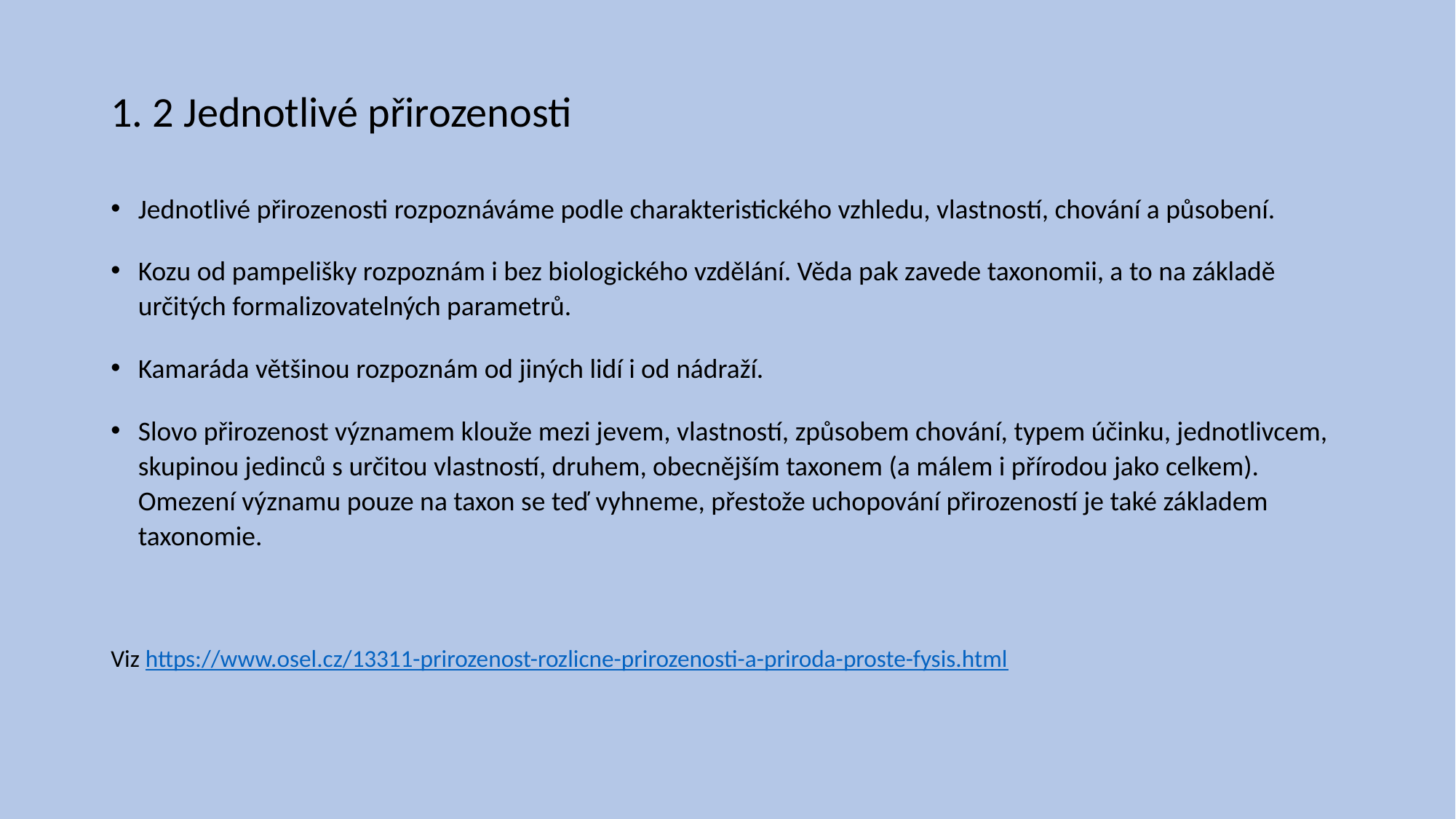

# 1. 2 Jednotlivé přirozenosti
Jednotlivé přirozenosti rozpoznáváme podle charakteristického vzhledu, vlastností, chování a působení.
Kozu od pampelišky rozpoznám i bez biologického vzdělání. Věda pak zavede taxonomii, a to na základě určitých formalizovatelných parametrů.
Kamaráda většinou rozpoznám od jiných lidí i od nádraží.
Slovo přirozenost významem klouže mezi jevem, vlastností, způsobem chování, typem účinku, jednotlivcem, skupinou jedinců s určitou vlastností, druhem, obecnějším taxonem (a málem i přírodou jako celkem). Omezení významu pouze na taxon se teď vyhneme, přestože uchopování přirozeností je také základem taxonomie.

Viz https://www.osel.cz/13311-prirozenost-rozlicne-prirozenosti-a-priroda-proste-fysis.html